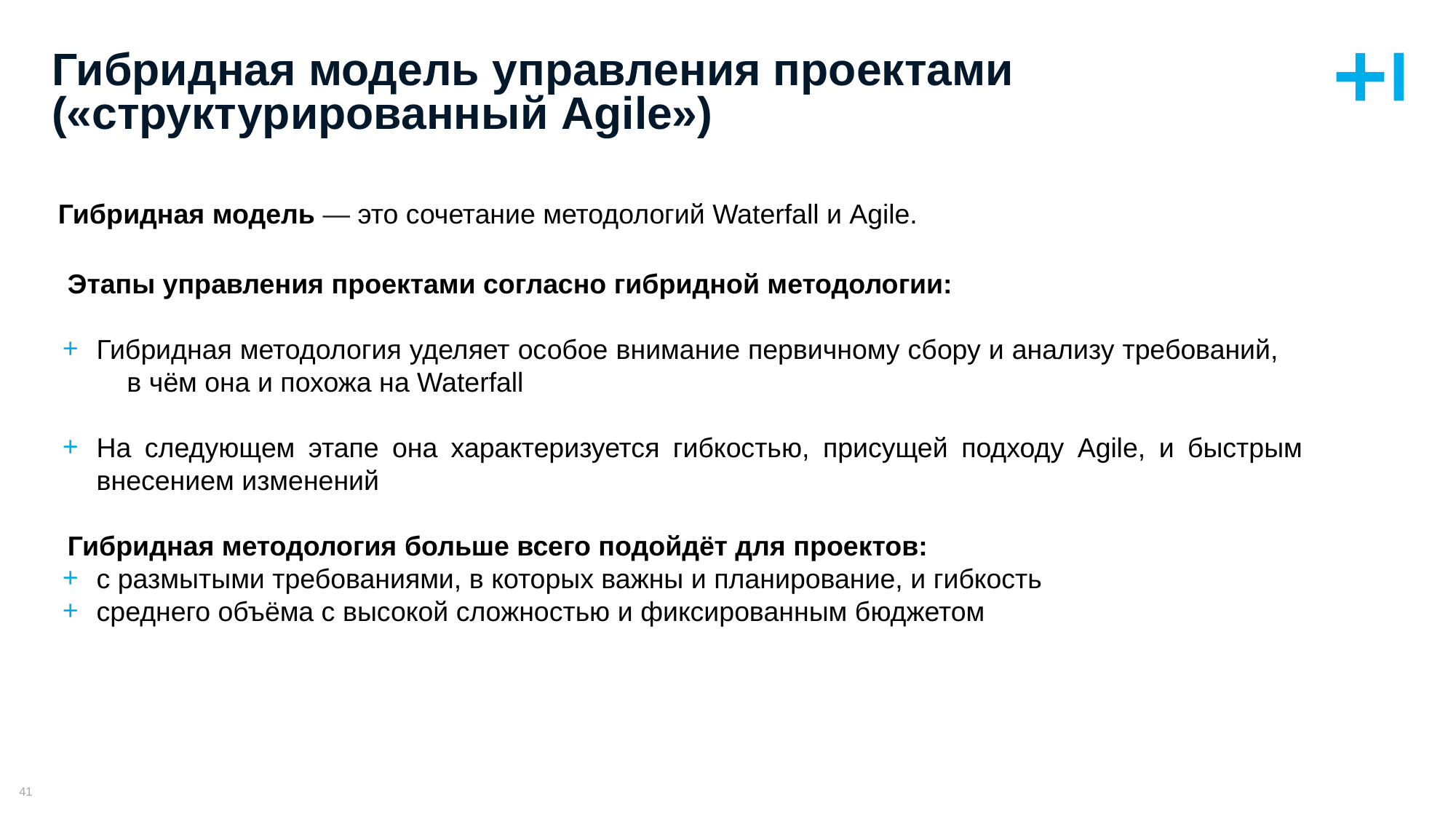

# Гибридная модель управления проектами («структурированный Agile»)
Гибридная модель — это сочетание методологий Waterfall и Agile.
Этапы управления проектами согласно гибридной методологии:

Гибридная методология уделяет особое внимание первичному сбору и анализу требований,        в чём она и похожа на Waterfall

На следующем этапе она характеризуется гибкостью, присущей подходу Agile, и быстрым внесением изменений

Гибридная методология больше всего подойдёт для проектов:
с размытыми требованиями, в которых важны и планирование, и гибкость
среднего объёма с высокой сложностью и фиксированным бюджетом